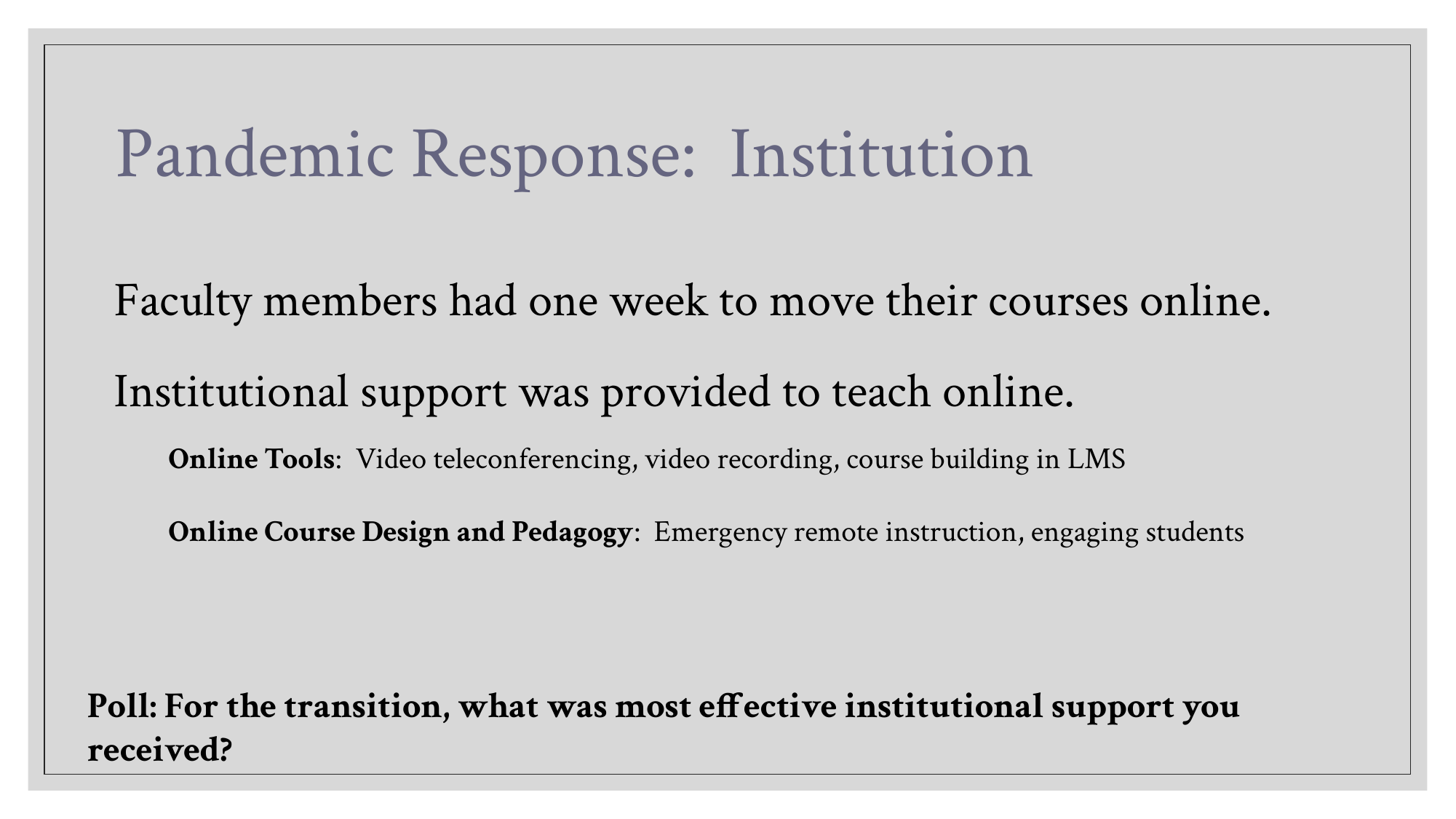

# Pandemic Response:  Institution

Faculty members had one week to move their courses online.

Institutional support was provided to teach online.

Online Tools:  Video teleconferencing, video recording, course building in LMS

Online Course Design and Pedagogy:  Emergency remote instruction, engaging students

Poll: For the transition, what was most effective institutional support you received?